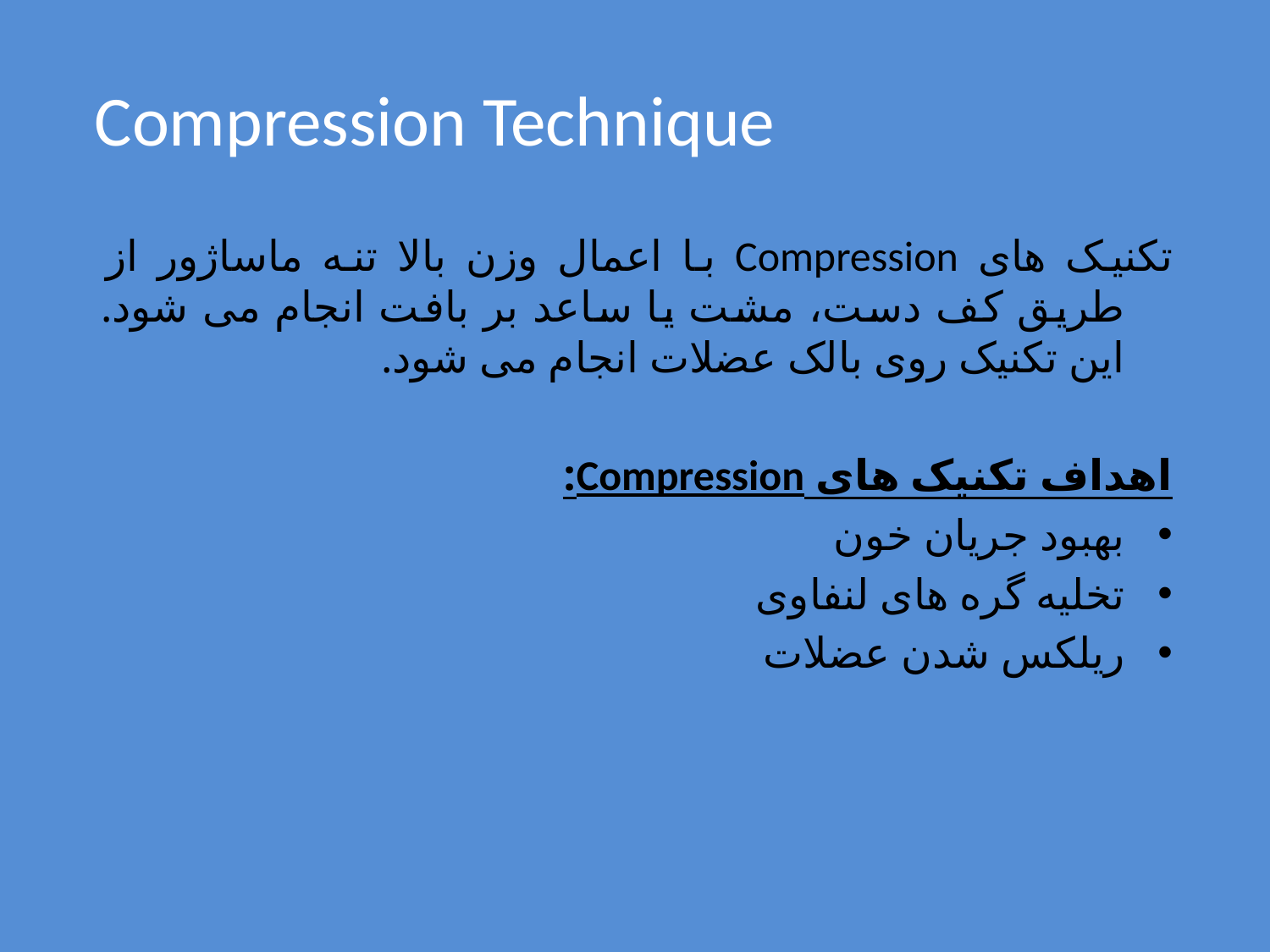

# Compression Technique
تکنیک های Compression با اعمال وزن بالا تنه ماساژور از طریق کف دست، مشت یا ساعد بر بافت انجام می شود. این تکنیک روی بالک عضلات انجام می شود.

اهداف تکنیک های Compression:
بهبود جریان خون
تخلیه گره های لنفاوی
ریلکس شدن عضلات